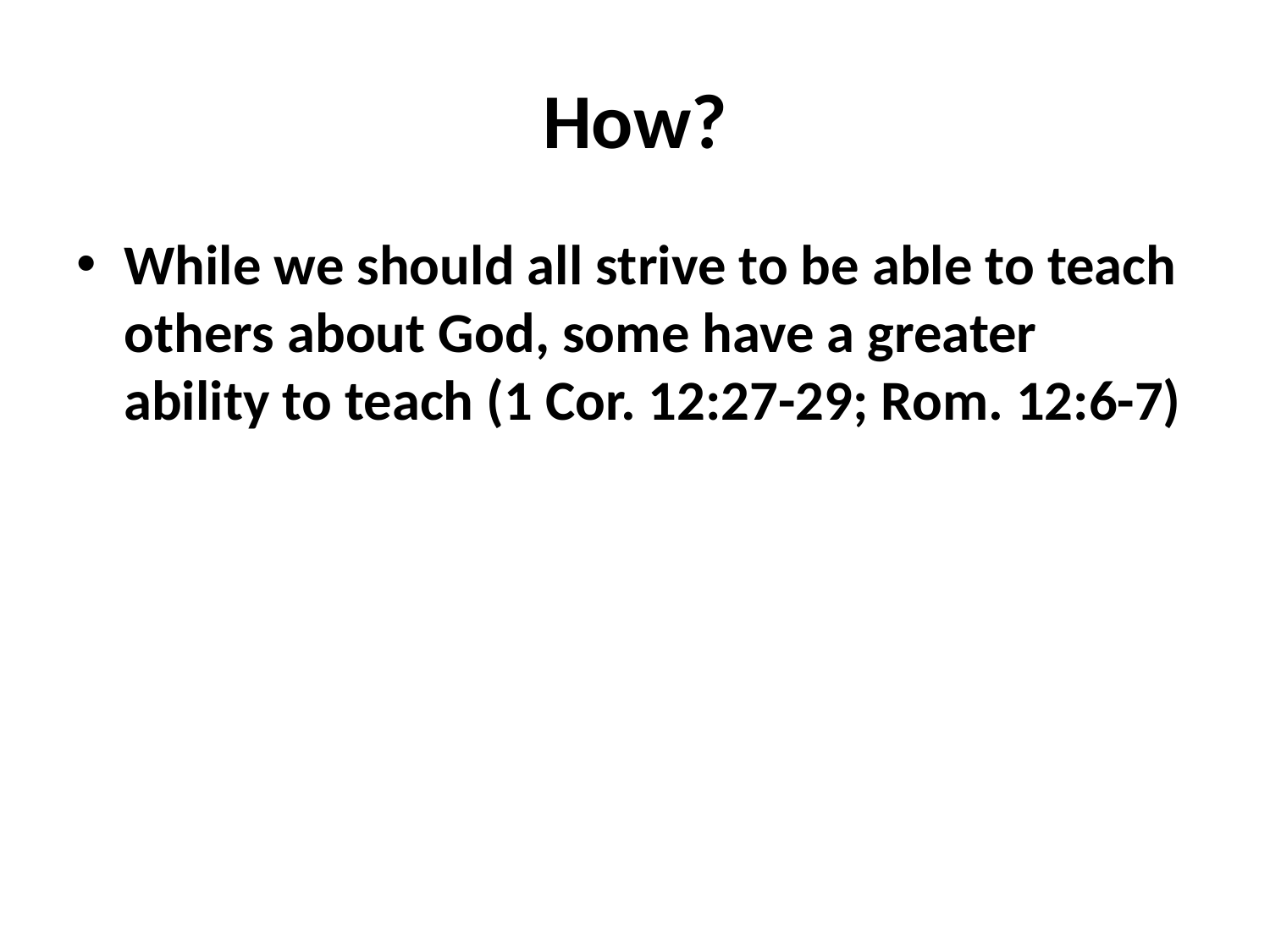

# How?
While we should all strive to be able to teach others about God, some have a greater ability to teach (1 Cor. 12:27-29; Rom. 12:6-7)